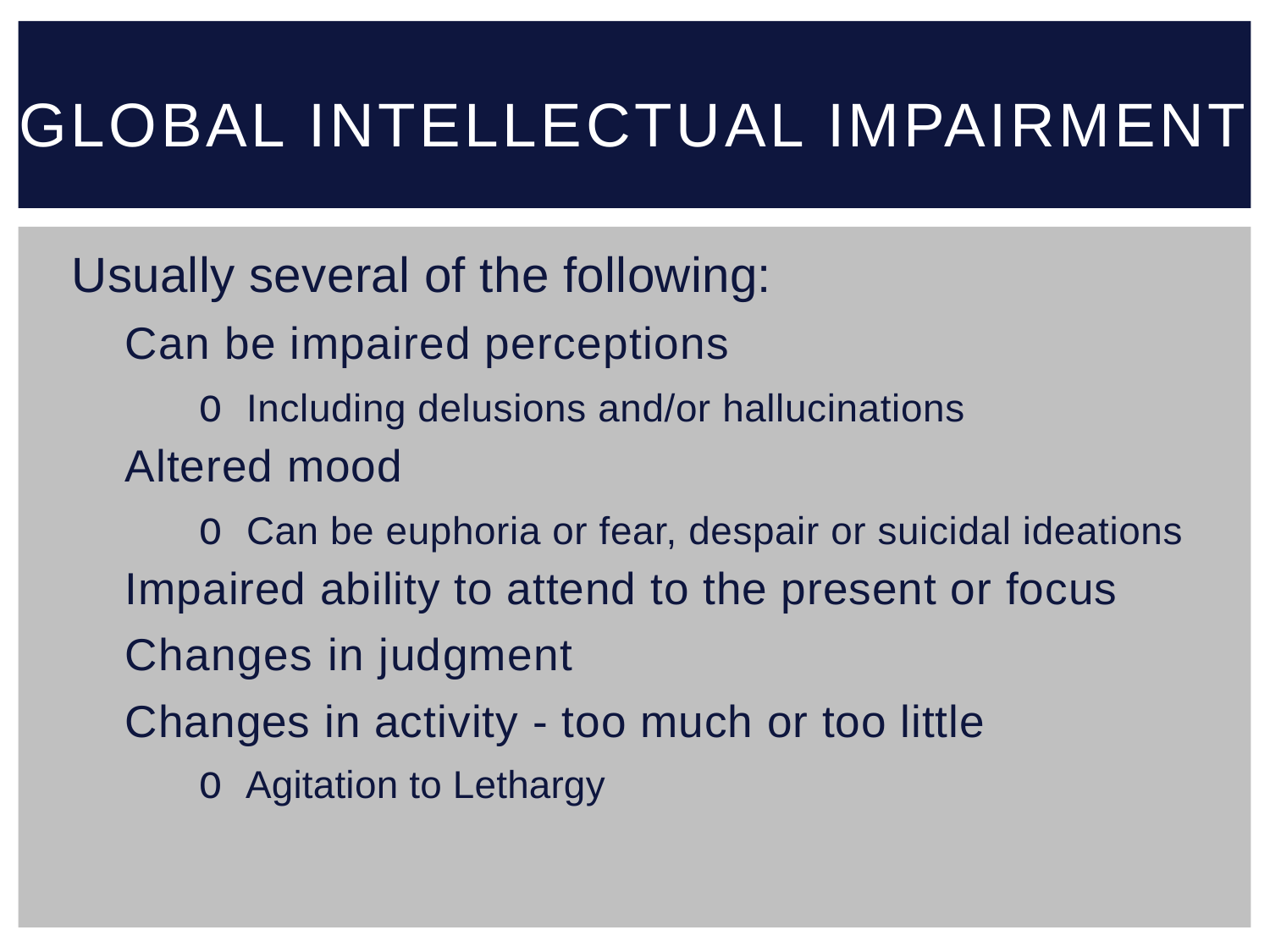

GLOBAL INTELLECTUAL IMPAIRMENT
Usually several of the following:
Can be impaired perceptions
O Including delusions and/or hallucinations
Altered mood
O Can be euphoria or fear, despair or suicidal ideations
Impaired ability to attend to the present or focus
Changes in judgment
Changes in activity - too much or too little
O Agitation to Lethargy